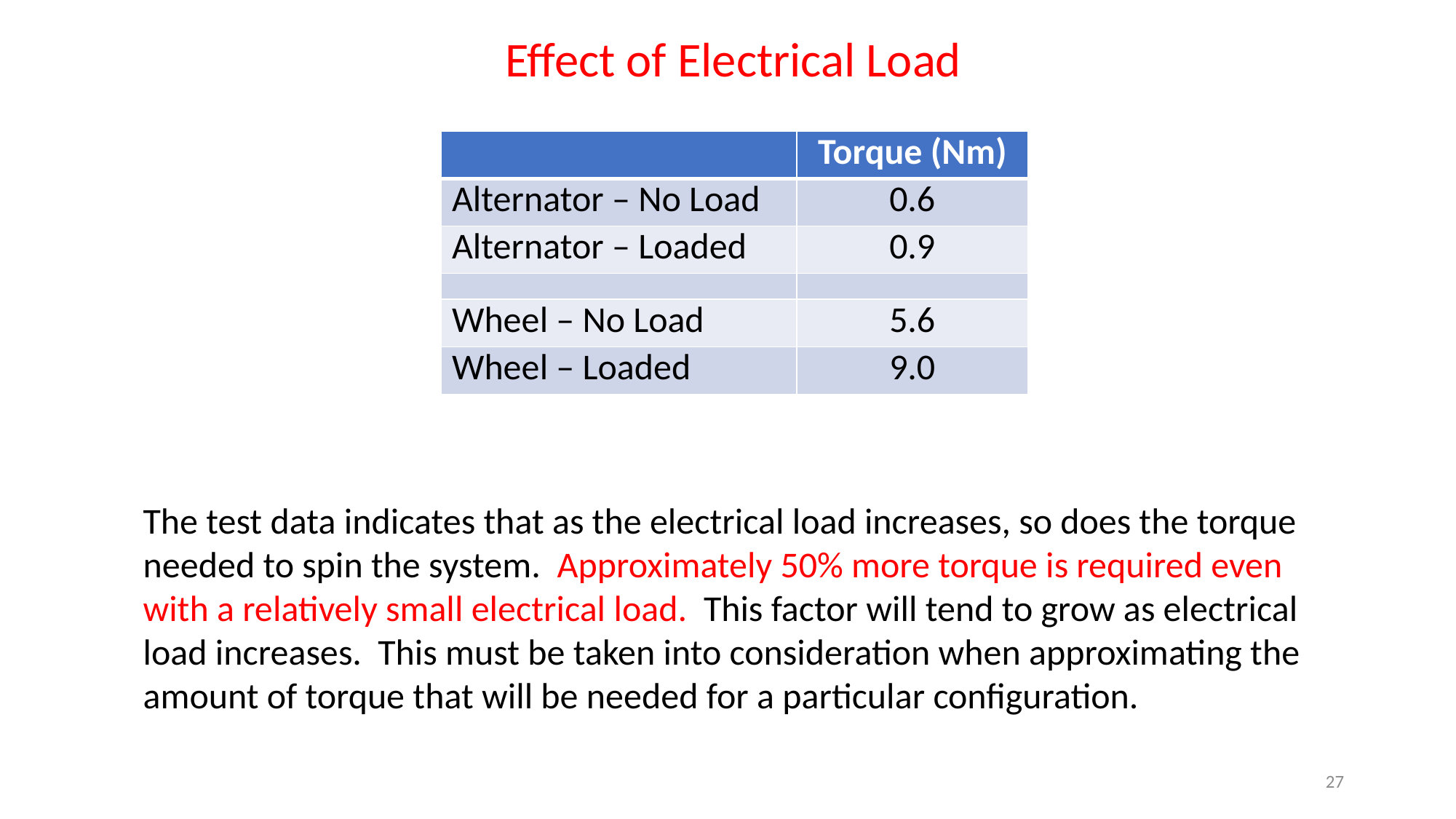

Effect of Electrical Load
|  | Torque (Nm) |
| --- | --- |
| Alternator – No Load | 0.6 |
| Alternator – Loaded | 0.9 |
|  |  |
| Wheel – No Load | 5.6 |
| Wheel – Loaded | 9.0 |
The test data indicates that as the electrical load increases, so does the torque needed to spin the system.  Approximately 50% more torque is required even with a relatively small electrical load.  This factor will tend to grow as electrical load increases.  This must be taken into consideration when approximating the amount of torque that will be needed for a particular configuration.
27